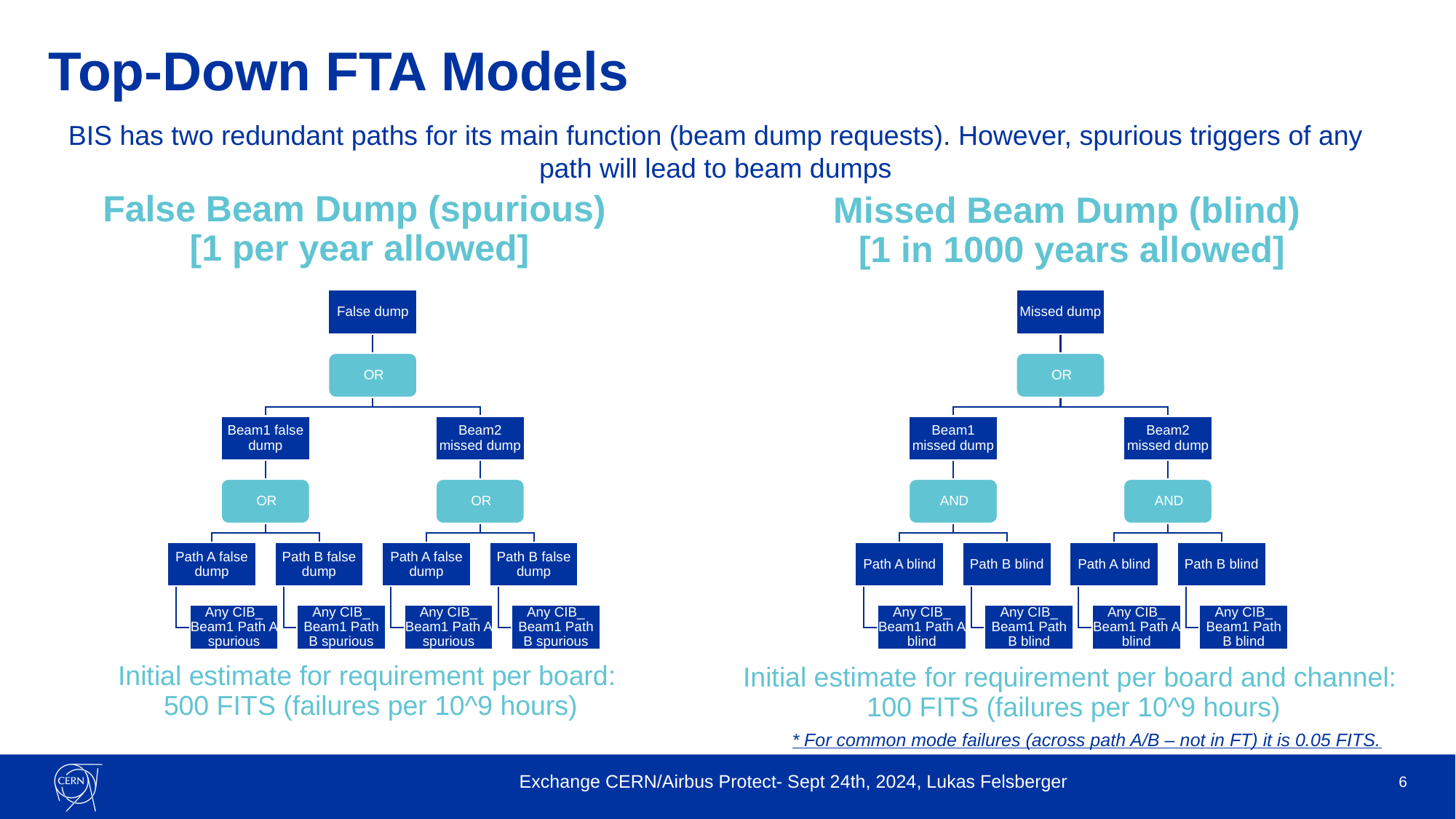

# Top-Down FTA Models
BIS has two redundant paths for its main function (beam dump requests). However, spurious triggers of any path will lead to beam dumps
False Beam Dump (spurious)
[1 per year allowed]
Missed Beam Dump (blind)
[1 in 1000 years allowed]
False dump
OR
Beam1 false dump
OR
Path A false dump
Any CIB_ Beam1 Path A spurious
Path B false dump
Any CIB_ Beam1 Path B spurious
Beam2 missed dump
OR
Path A false dump
Any CIB_ Beam1 Path A spurious
Path B false dump
Any CIB_ Beam1 Path B spurious
Missed dump
OR
Beam1 missed dump
AND
Path A blind
Any CIB_ Beam1 Path A blind
Path B blind
Any CIB_ Beam1 Path B blind
Beam2 missed dump
AND
Path A blind
Any CIB_ Beam1 Path A blind
Path B blind
Any CIB_ Beam1 Path B blind
Initial estimate for requirement per board:
500 FITS (failures per 10^9 hours)
Initial estimate for requirement per board and channel:
100 FITS (failures per 10^9 hours)
* For common mode failures (across path A/B – not in FT) it is 0.05 FITS.
Exchange CERN/Airbus Protect- Sept 24th, 2024, Lukas Felsberger
6